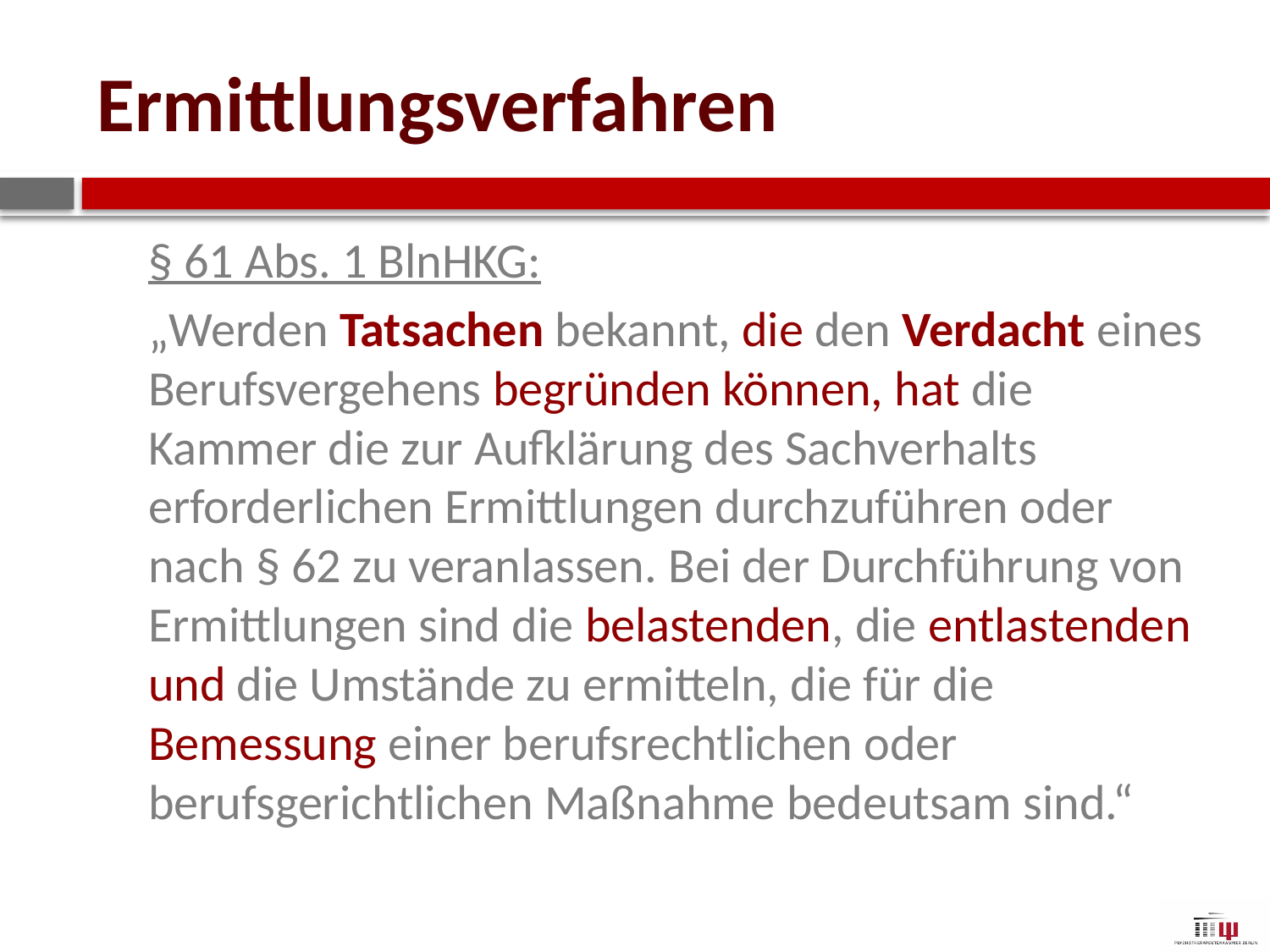

# Ermittlungsverfahren
§ 61 Abs. 1 BlnHKG:
„Werden Tatsachen bekannt, die den Verdacht eines Berufsvergehens begründen können, hat die Kammer die zur Aufklärung des Sachverhalts erforderlichen Ermittlungen durchzuführen oder nach § 62 zu veranlassen. Bei der Durchführung von Ermittlungen sind die belastenden, die entlastenden und die Umstände zu ermitteln, die für die Bemessung einer berufsrechtlichen oder berufsgerichtlichen Maßnahme bedeutsam sind.“